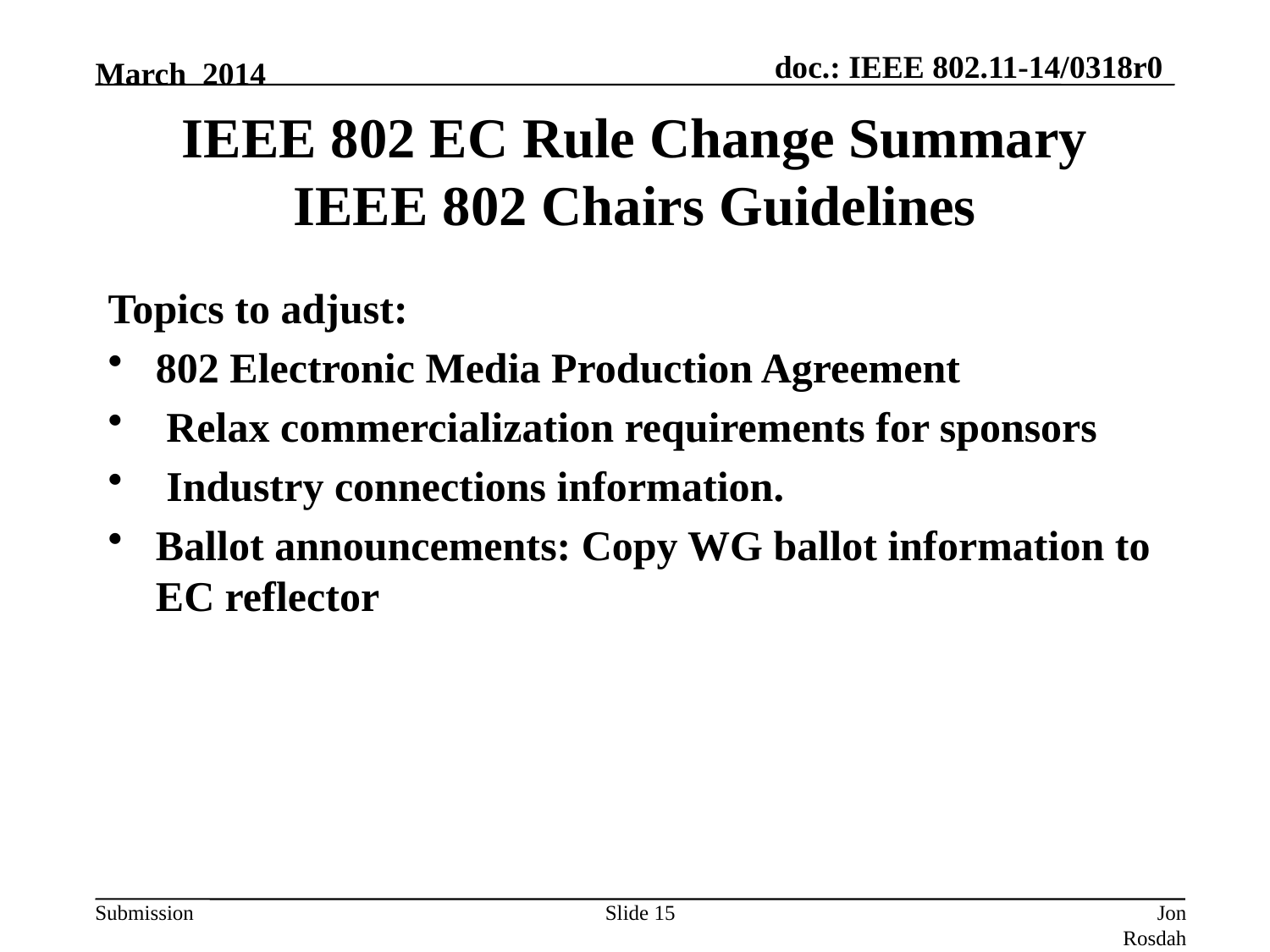

March  2014
# IEEE 802 EC Rule Change Summary IEEE 802 Chairs Guidelines
Topics to adjust:
802 Electronic Media Production Agreement
 Relax commercialization requirements for sponsors
 Industry connections information.
Ballot announcements: Copy WG ballot information to EC reflector
Slide 15
Jon Rosdahl (CSR)